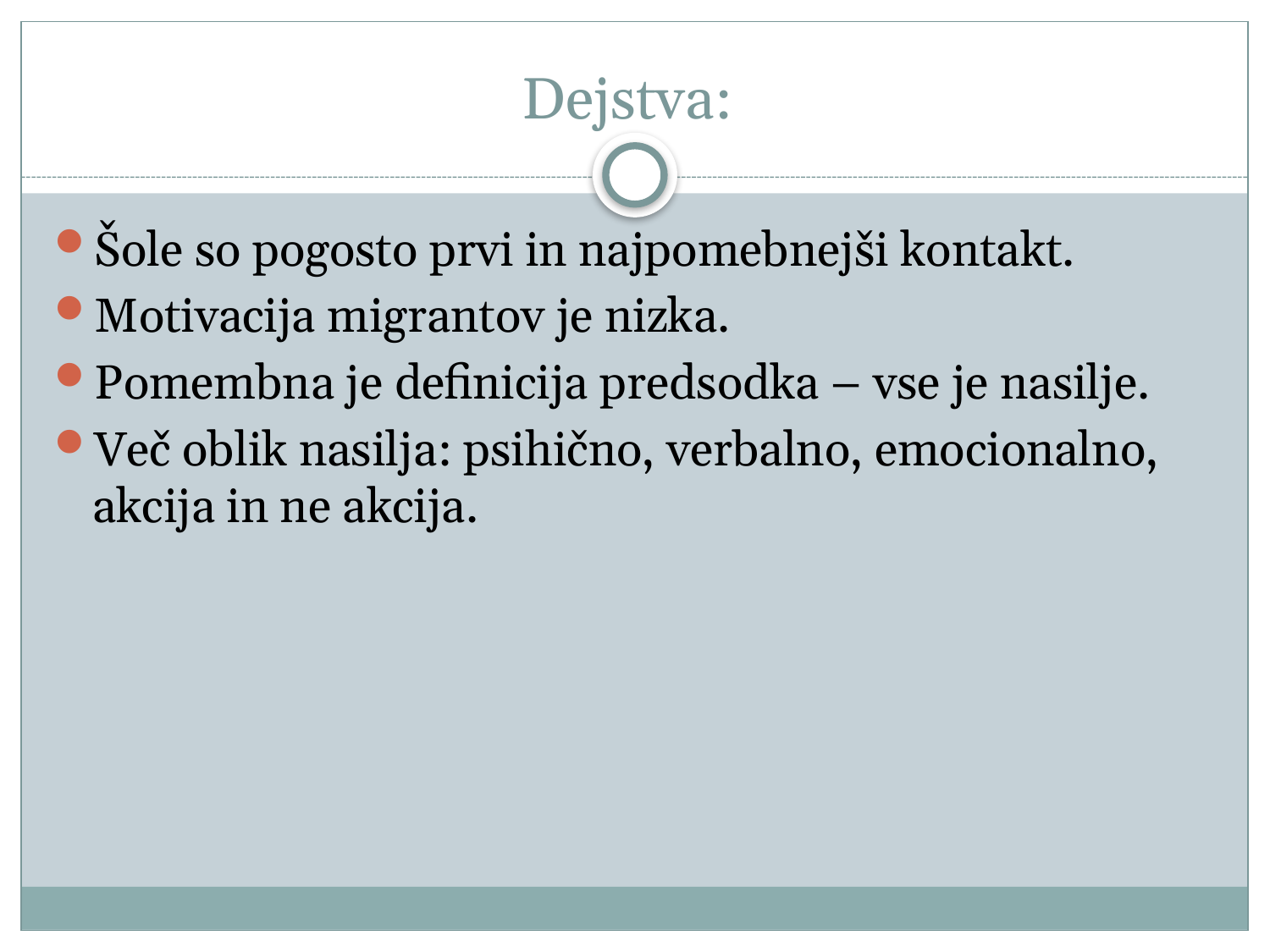

# Dejstva:
Šole so pogosto prvi in najpomebnejši kontakt.
Motivacija migrantov je nizka.
Pomembna je definicija predsodka – vse je nasilje.
Več oblik nasilja: psihično, verbalno, emocionalno, akcija in ne akcija.